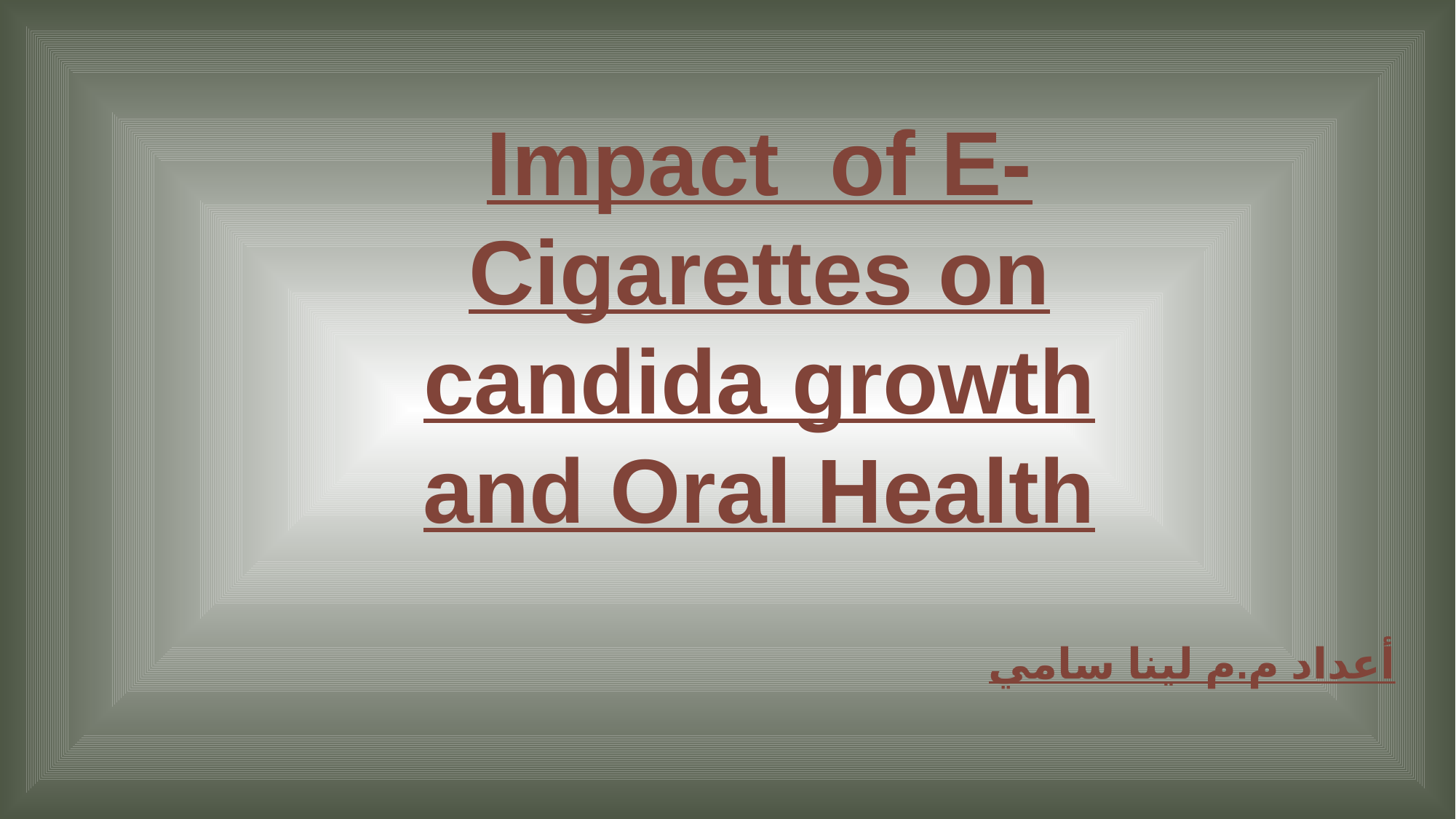

Impact  of E-Cigarettes on candida growth and Oral Health
أعداد م.م لينا سامي